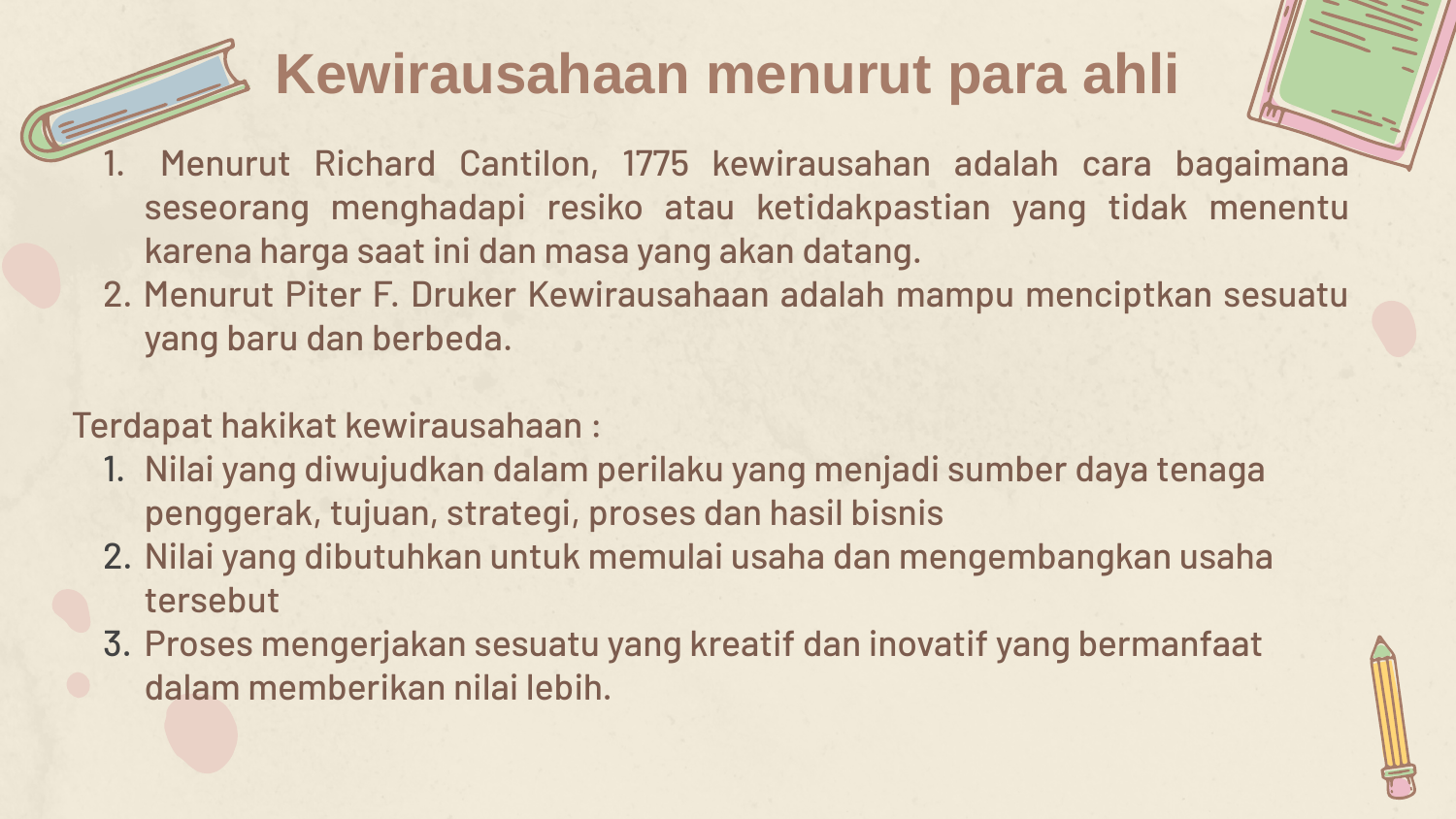

# Kewirausahaan menurut para ahli

1. 	Menurut Richard Cantilon, 1775 kewirausahan adalah cara bagaimana seseorang menghadapi resiko atau ketidakpastian yang tidak menentu karena harga saat ini dan masa yang akan datang.
2. Menurut Piter F. Druker Kewirausahaan adalah mampu menciptkan sesuatu yang baru dan berbeda.

Terdapat hakikat kewirausahaan :
Nilai yang diwujudkan dalam perilaku yang menjadi sumber daya tenaga penggerak, tujuan, strategi, proses dan hasil bisnis
Nilai yang dibutuhkan untuk memulai usaha dan mengembangkan usaha tersebut
Proses mengerjakan sesuatu yang kreatif dan inovatif yang bermanfaat dalam memberikan nilai lebih.